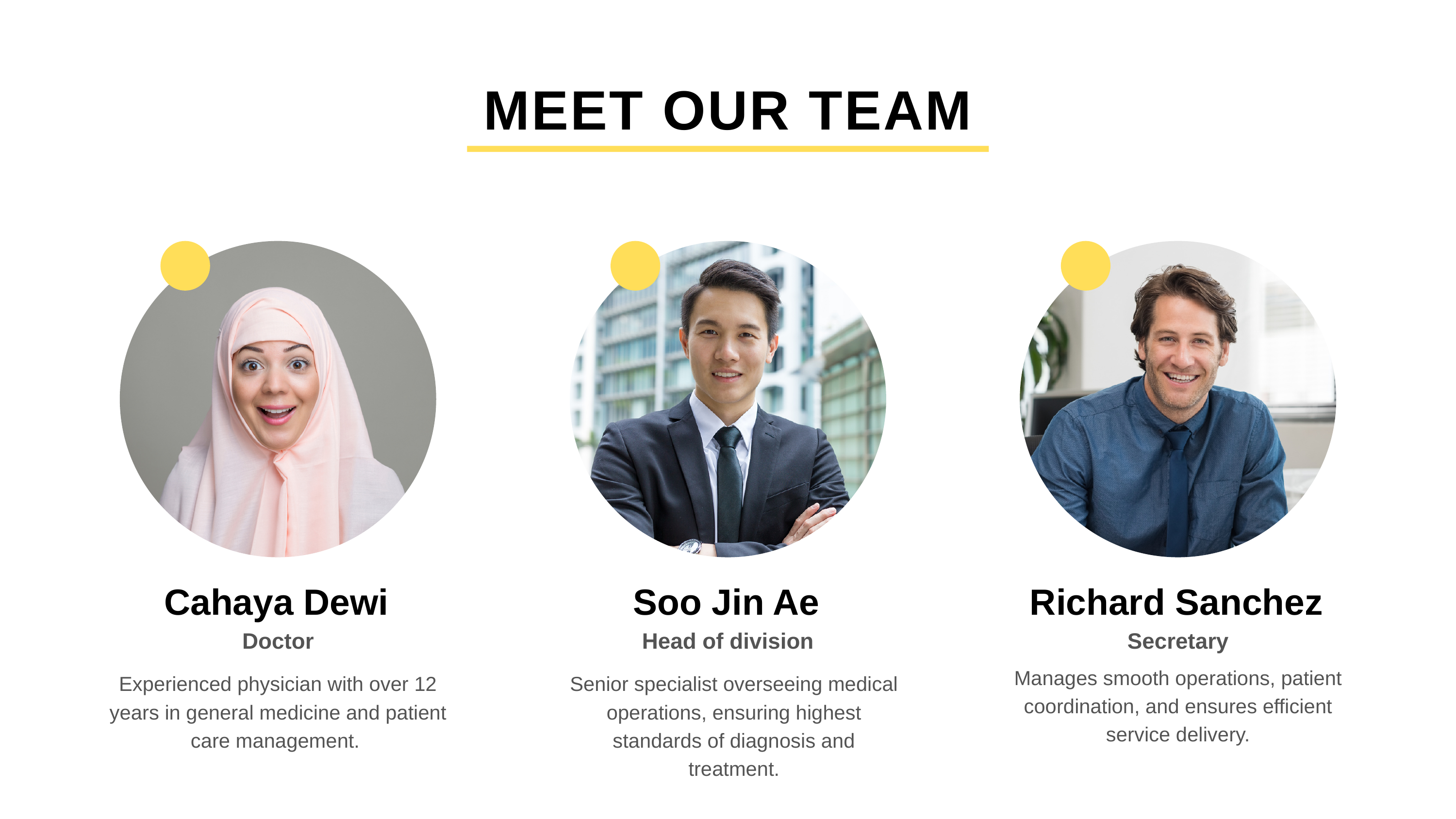

MEET OUR TEAM

Cahaya Dewi
Soo Jin Ae
Richard Sanchez
Doctor
Head of division
Secretary
Manages smooth operations, patient coordination, and ensures efficient service delivery.
Experienced physician with over 12 years in general medicine and patient care management.
Senior specialist overseeing medical operations, ensuring highest standards of diagnosis and treatment.